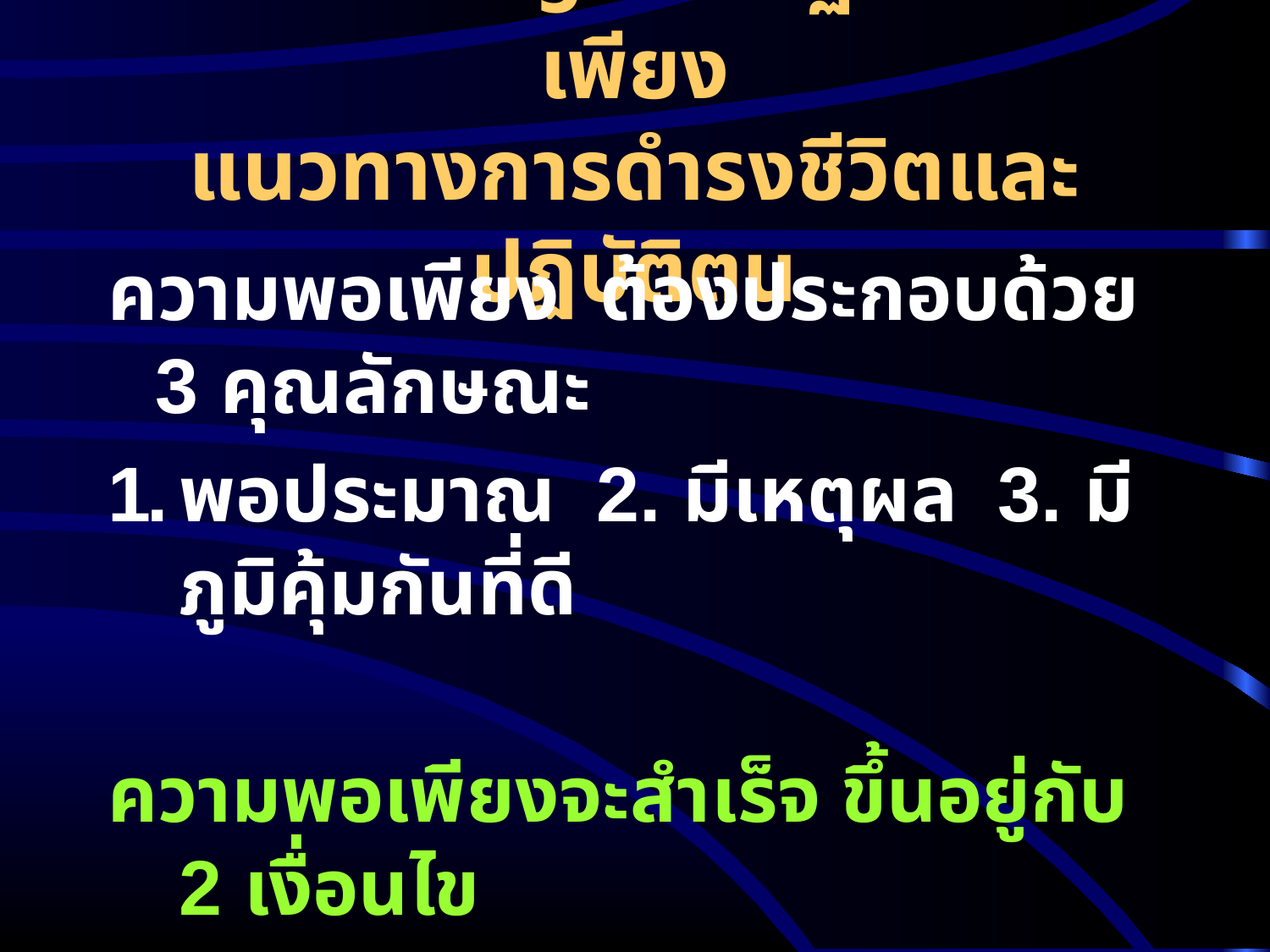

# หลักปรัชญาเศรษฐกิจพอเพียง แนวทางการดำรงชีวิตและปฏิบัติตน
ความพอเพียง  ต้องประกอบด้วย 3 คุณลักษณะ
พอประมาณ  2. มีเหตุผล  3. มีภูมิคุ้มกันที่ดี

ความพอเพียงจะสำเร็จ ขึ้นอยู่กับ 2 เงื่อนไข
ความรู้           2. คุณธรรม